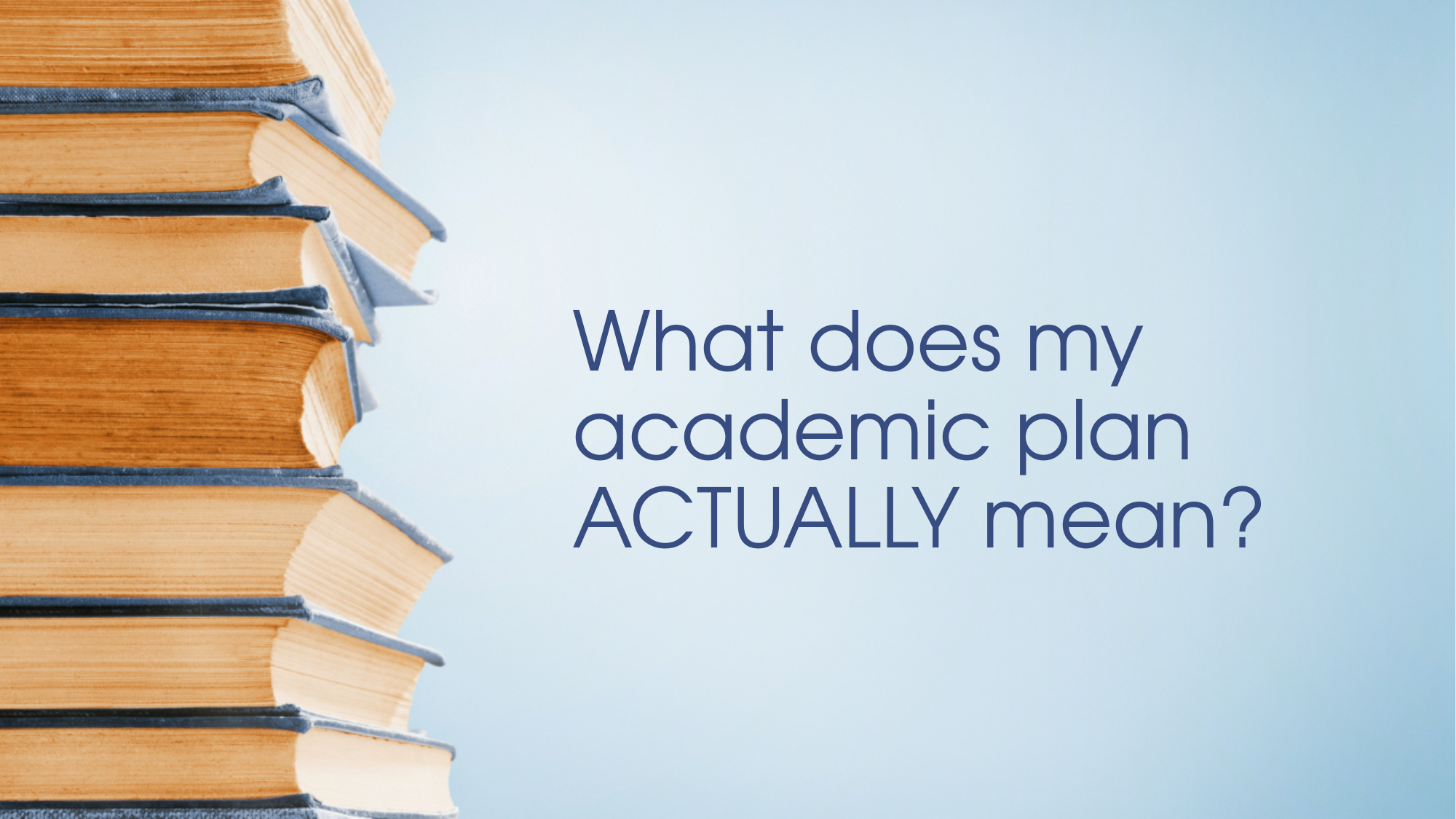

# What does my academic plan ACTUALLY mean?